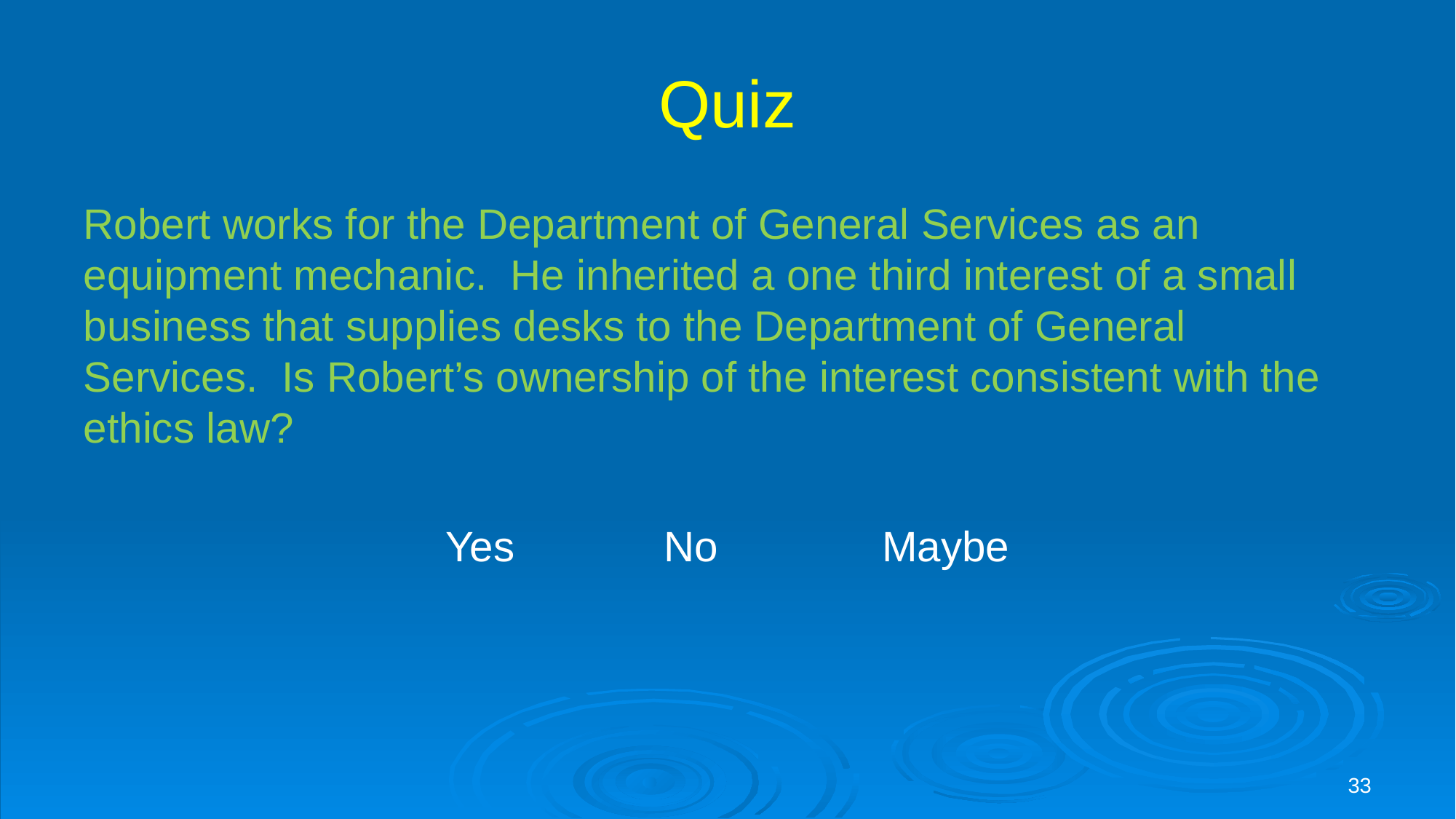

# Quiz
Robert works for the Department of General Services as an equipment mechanic.  He inherited a one third interest of a small business that supplies desks to the Department of General Services.  Is Robert’s ownership of the interest consistent with the ethics law?

Yes 		No 		Maybe

33